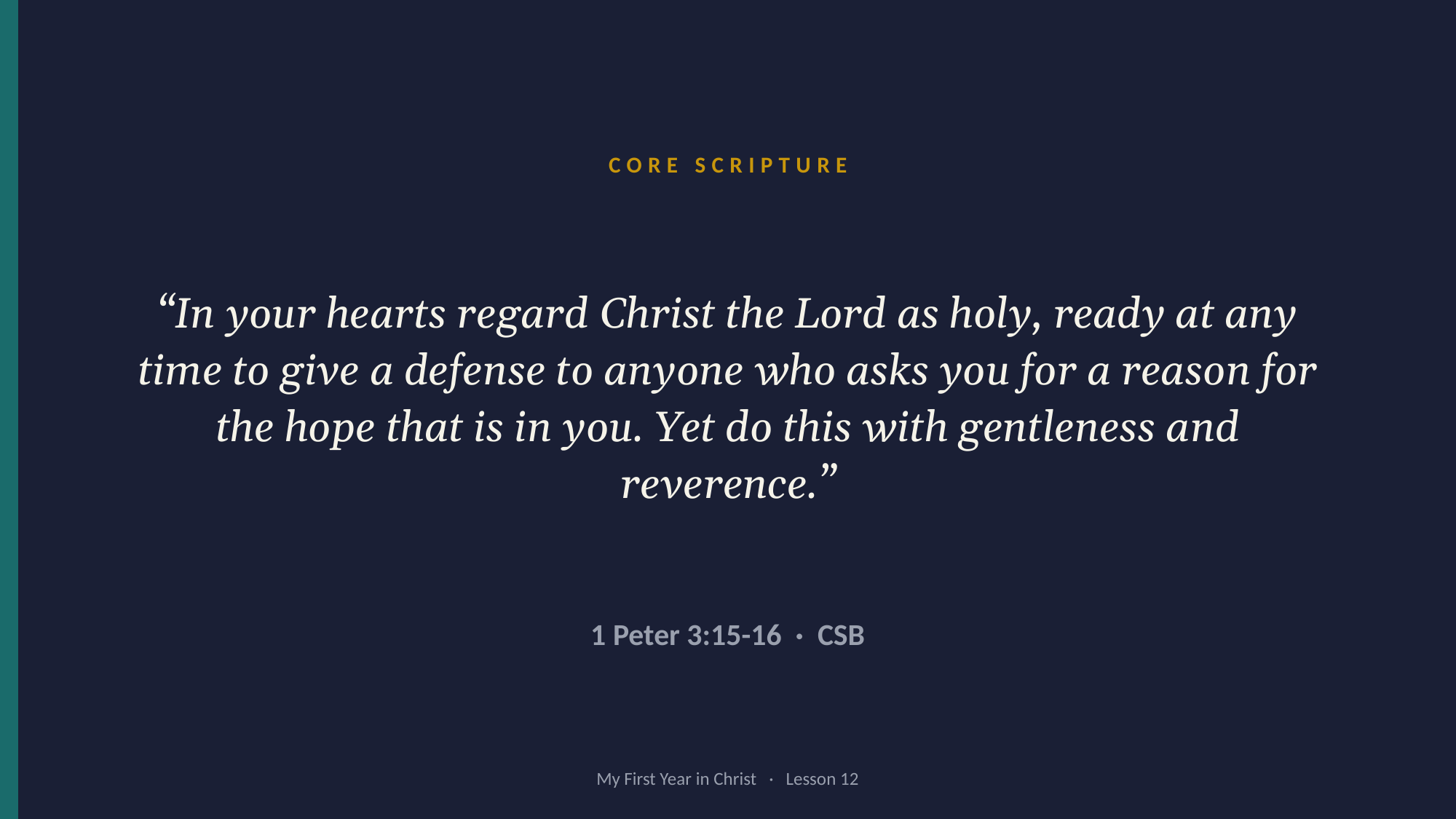

CORE SCRIPTURE
“In your hearts regard Christ the Lord as holy, ready at any time to give a defense to anyone who asks you for a reason for the hope that is in you. Yet do this with gentleness and reverence.”
1 Peter 3:15-16  ·  CSB
My First Year in Christ   ·   Lesson 12